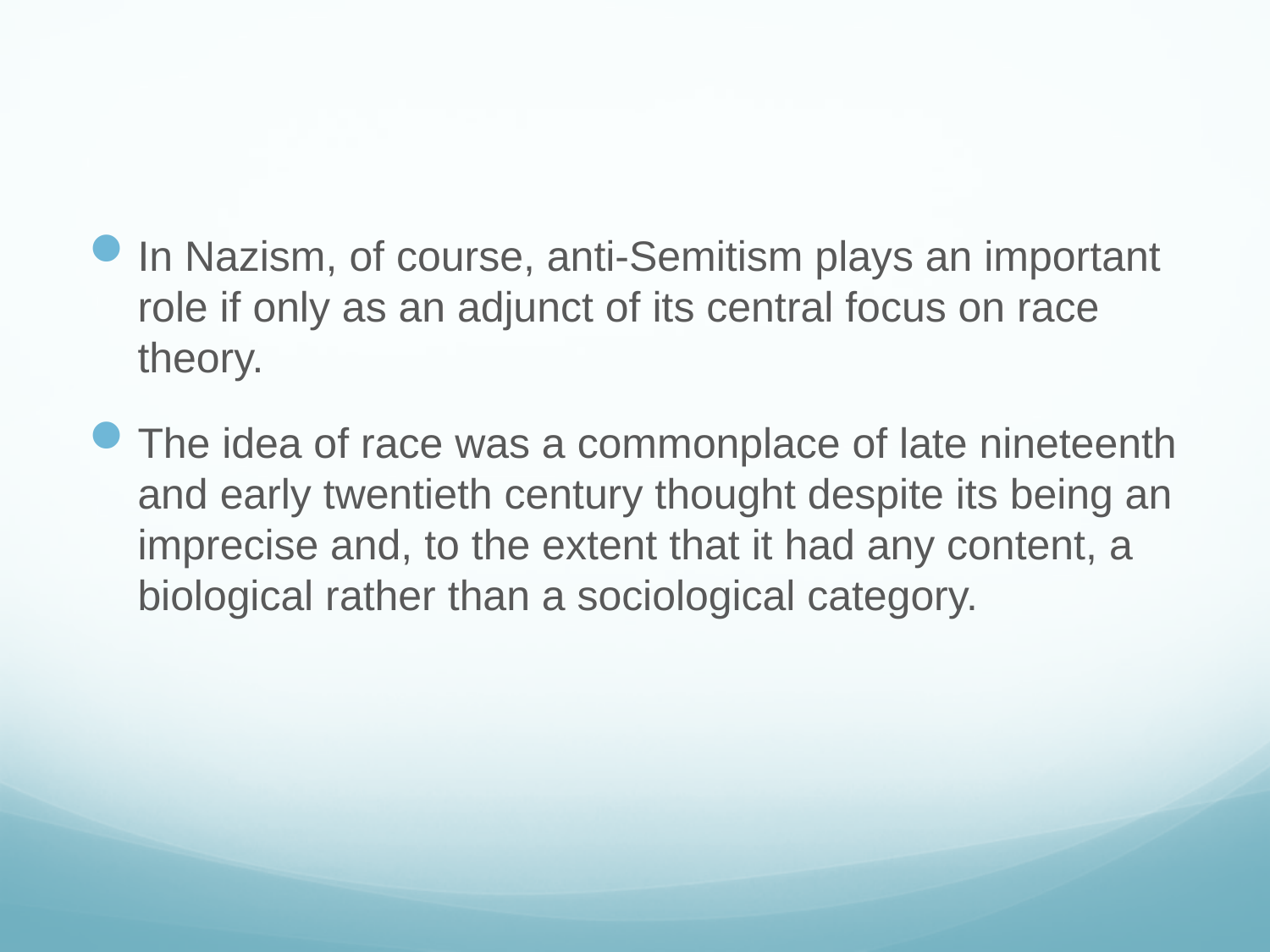

#
In Nazism, of course, anti-Semitism plays an important role if only as an adjunct of its central focus on race theory.
The idea of race was a commonplace of late nineteenth and early twentieth century thought despite its being an imprecise and, to the extent that it had any content, a biological rather than a sociological category.